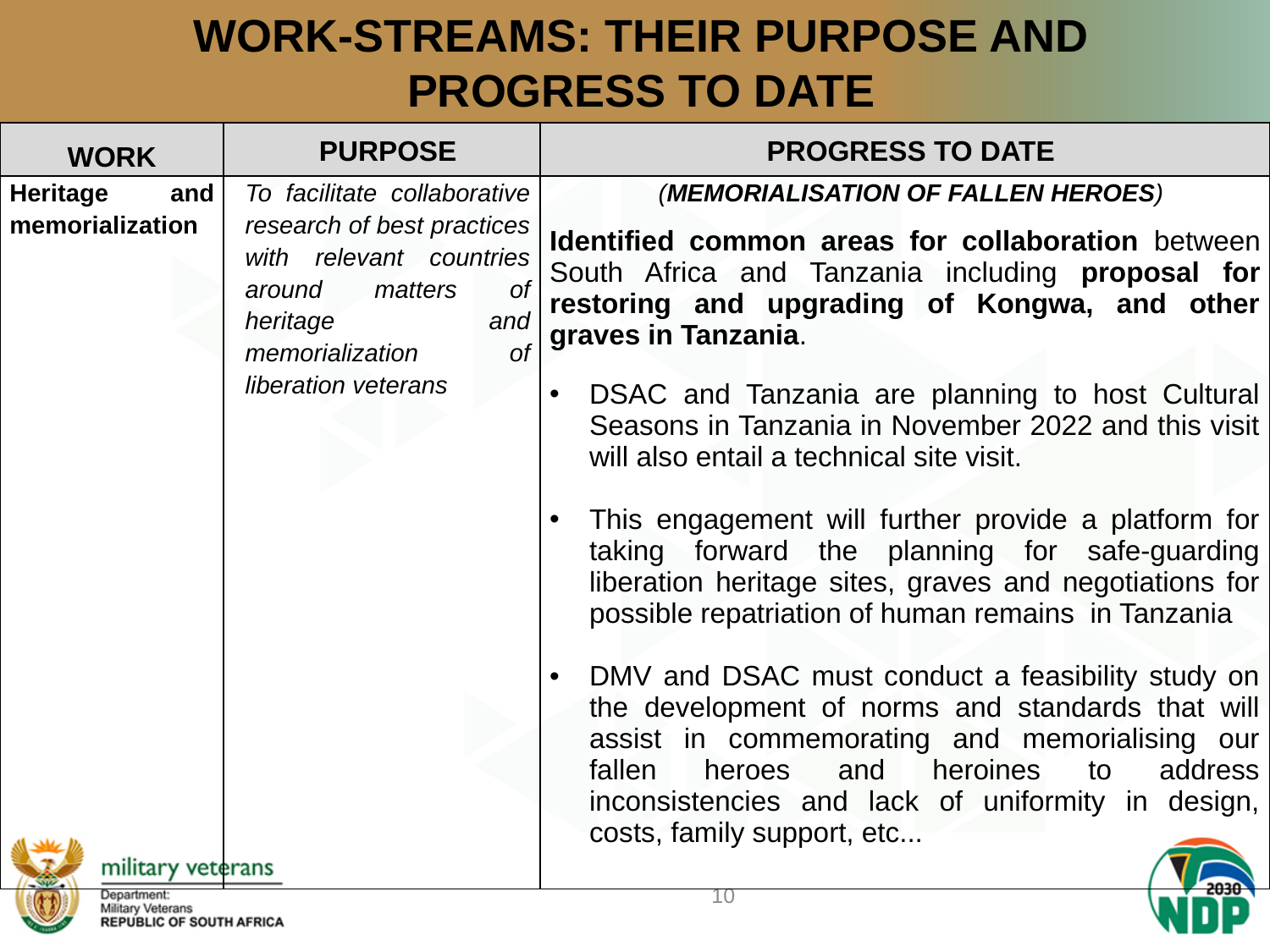

# WORK-STREAMS: THEIR PURPOSE AND PROGRESS TO DATE
| WORK | PURPOSE | PROGRESS TO DATE |
| --- | --- | --- |
| Heritage and memorialization | To facilitate collaborative research of best practices with relevant countries around matters of heritage and memorialization of liberation veterans | (MEMORIALISATION OF FALLEN HEROES) Identified common areas for collaboration between South Africa and Tanzania including proposal for restoring and upgrading of Kongwa, and other graves in Tanzania. DSAC and Tanzania are planning to host Cultural Seasons in Tanzania in November 2022 and this visit will also entail a technical site visit. This engagement will further provide a platform for taking forward the planning for safe-guarding liberation heritage sites, graves and negotiations for possible repatriation of human remains in Tanzania DMV and DSAC must conduct a feasibility study on the development of norms and standards that will assist in commemorating and memorialising our fallen heroes and heroines to address inconsistencies and lack of uniformity in design, costs, family support, etc... |
10